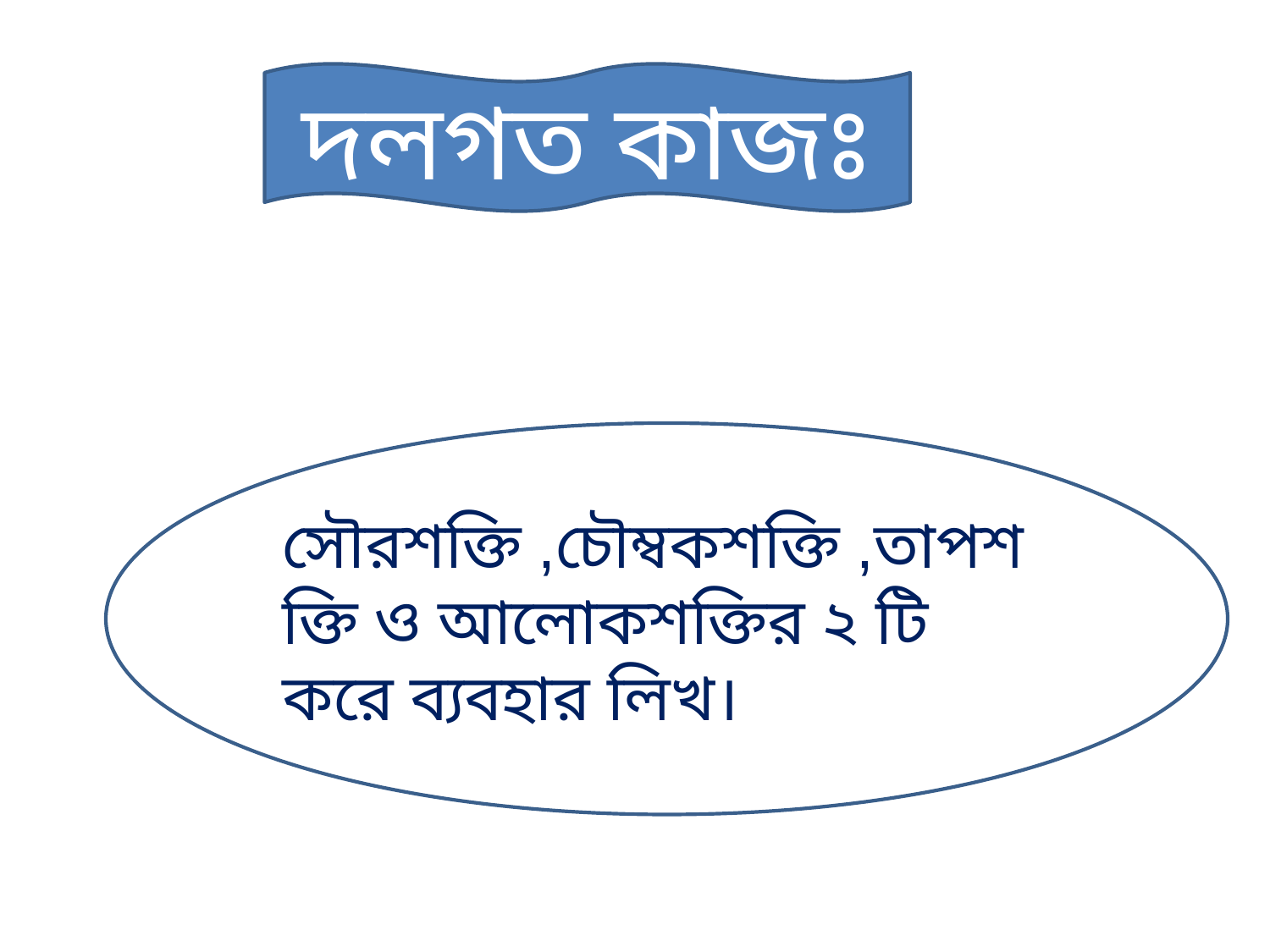

দলগত কাজঃ
সৌরশক্তি ,চৌম্বকশক্তি ,তাপশক্তি ও আলোকশক্তির ২ টি করে ব্যবহার লিখ।